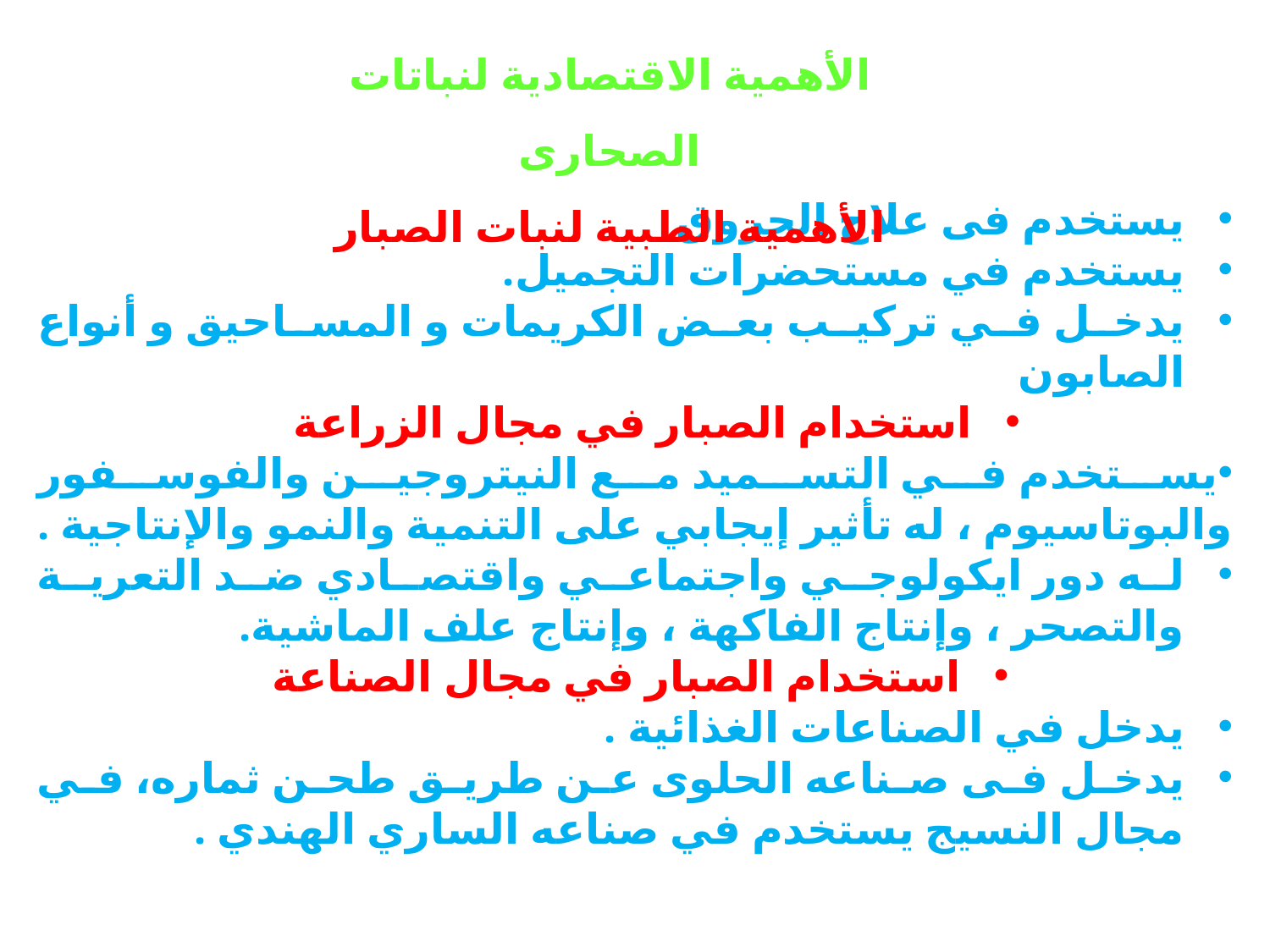

الأهمية الاقتصادية لنباتات الصحارى
الأهمية الطبية لنبات الصبار
يستخدم فى علاج الحروق
يستخدم في مستحضرات التجميل.
يدخل في تركيب بعض الكريمات و المساحيق و أنواع الصابون
استخدام الصبار في مجال الزراعة
يستخدم في التسميد مع النيتروجين والفوسفور والبوتاسيوم ، له تأثير إيجابي على التنمية والنمو والإنتاجية .
له دور ايكولوجي واجتماعي واقتصادي ضد التعرية والتصحر ، وإنتاج الفاكهة ، وإنتاج علف الماشية.
استخدام الصبار في مجال الصناعة
يدخل في الصناعات الغذائية .
يدخل فى صناعه الحلوى عن طريق طحن ثماره، في مجال النسيج يستخدم في صناعه الساري الهندي .